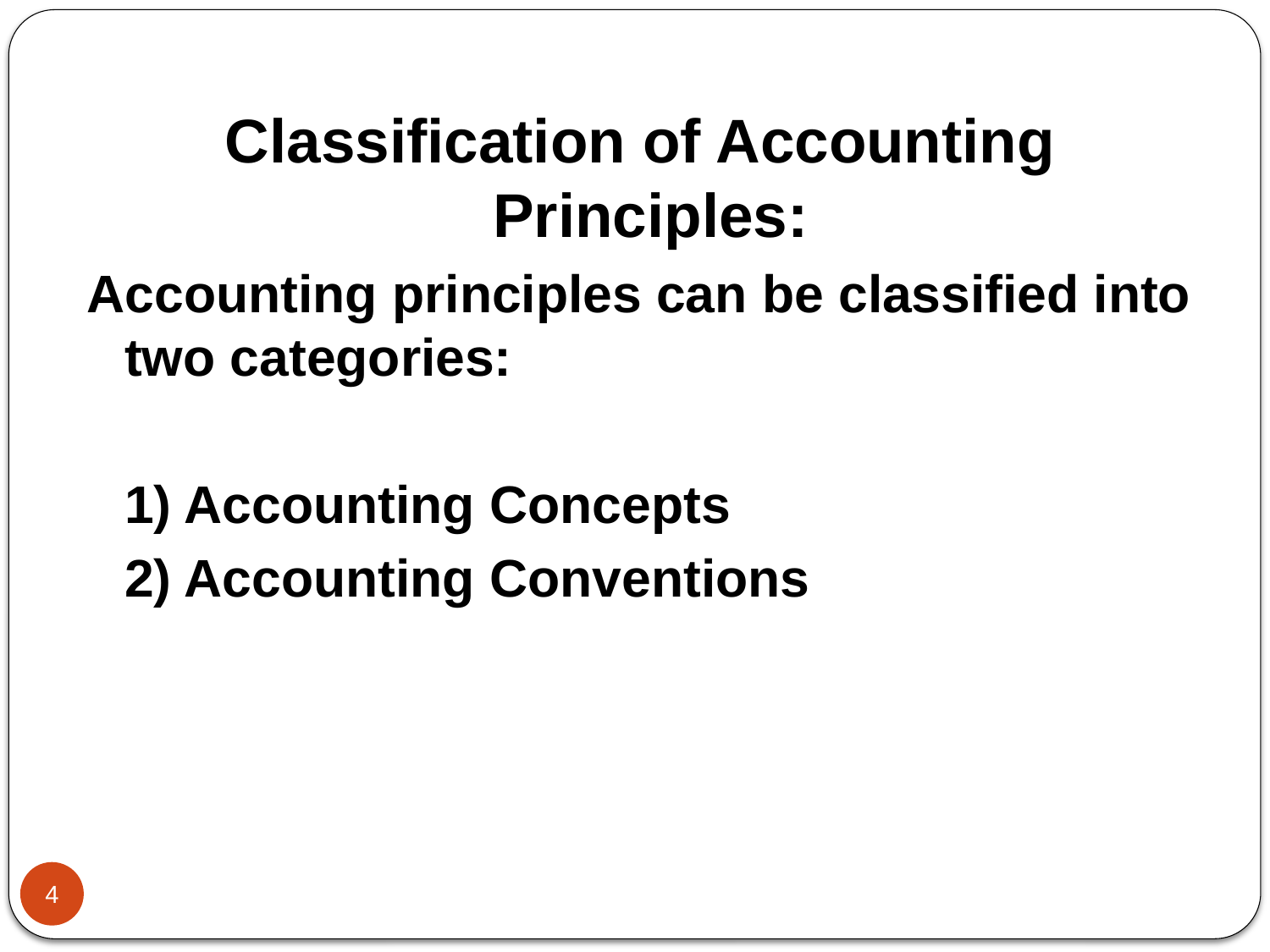

Classification of Accounting Principles:
Accounting principles can be classified into two categories:

	1) Accounting Concepts
	2) Accounting Conventions
4